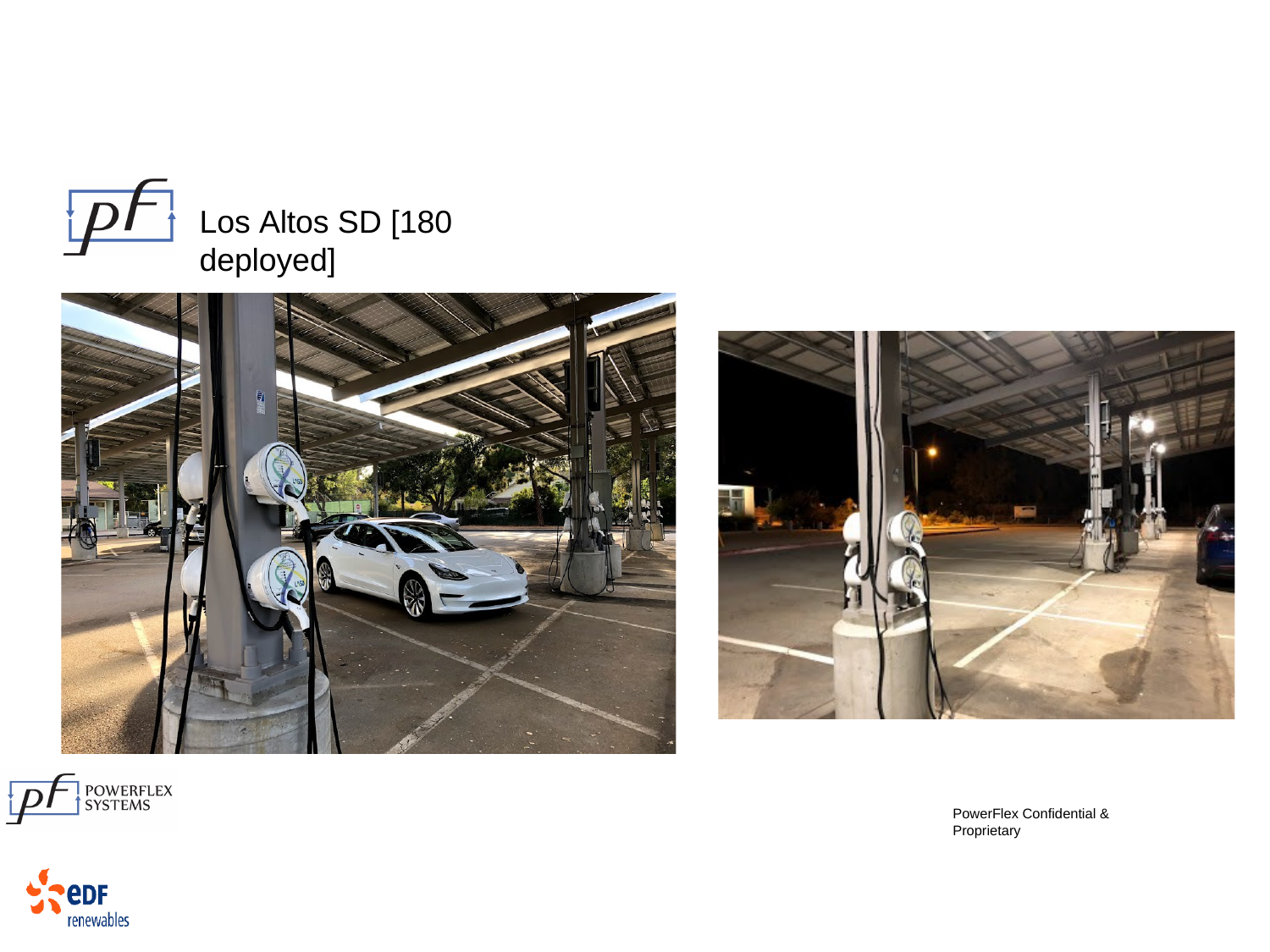

# Los Altos SD [180 deployed]

PowerFlex Confidential & Proprietary